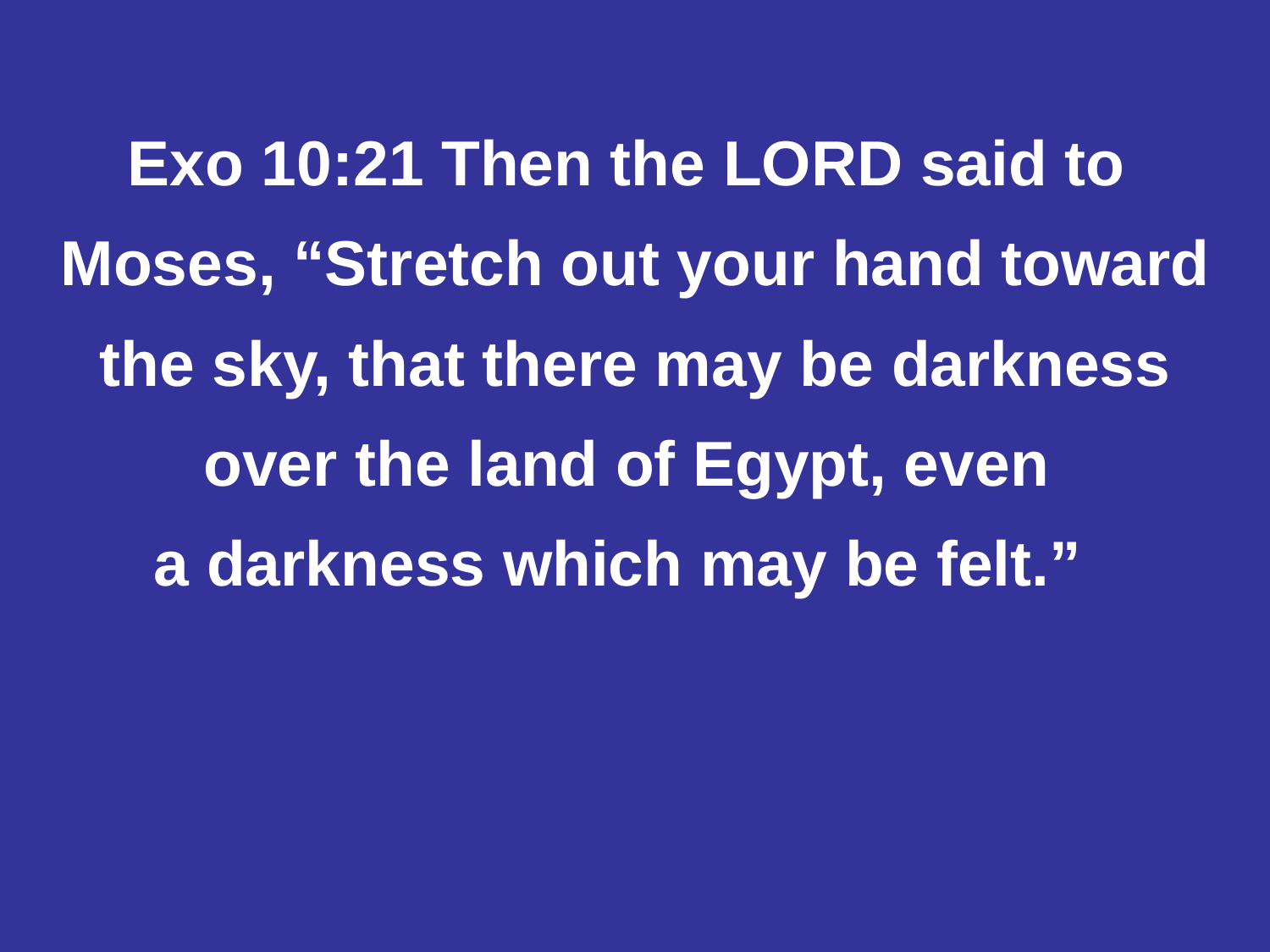

#
Exo 10:21 Then the LORD said to
 Moses, “Stretch out your hand toward
 the sky, that there may be darkness
 over the land of Egypt, even
a darkness which may be felt.”